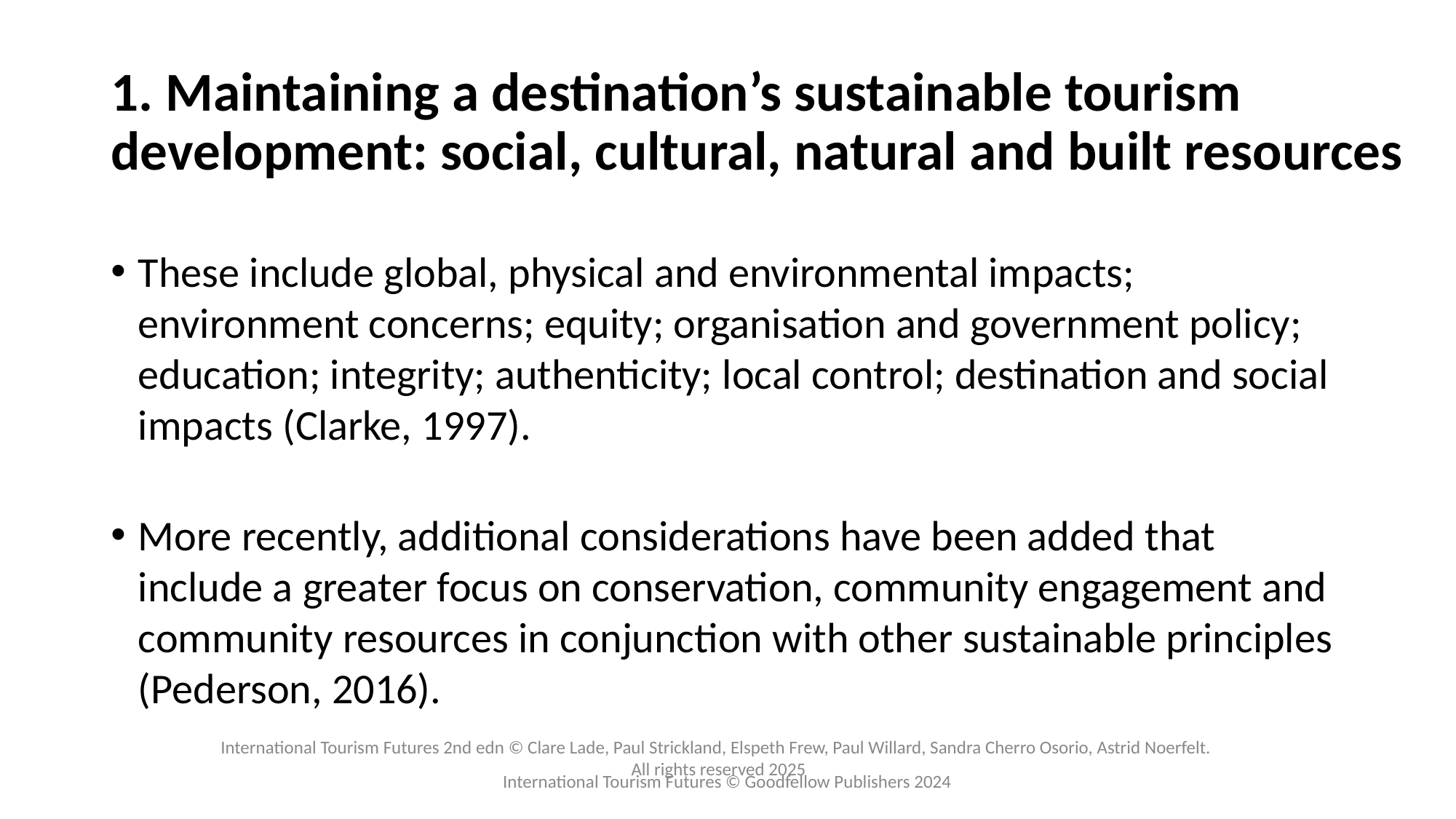

# 1. Maintaining a destination’s sustainable tourism development: social, cultural, natural and built resources
These include global, physical and environmental impacts; environment concerns; equity; organisation and government policy; education; integrity; authenticity; local control; destination and social impacts (Clarke, 1997).

More recently, additional considerations have been added that include a greater focus on conservation, community engagement and community resources in conjunction with other sustainable principles (Pederson, 2016).

International Tourism Futures © Goodfellow Publishers 2024